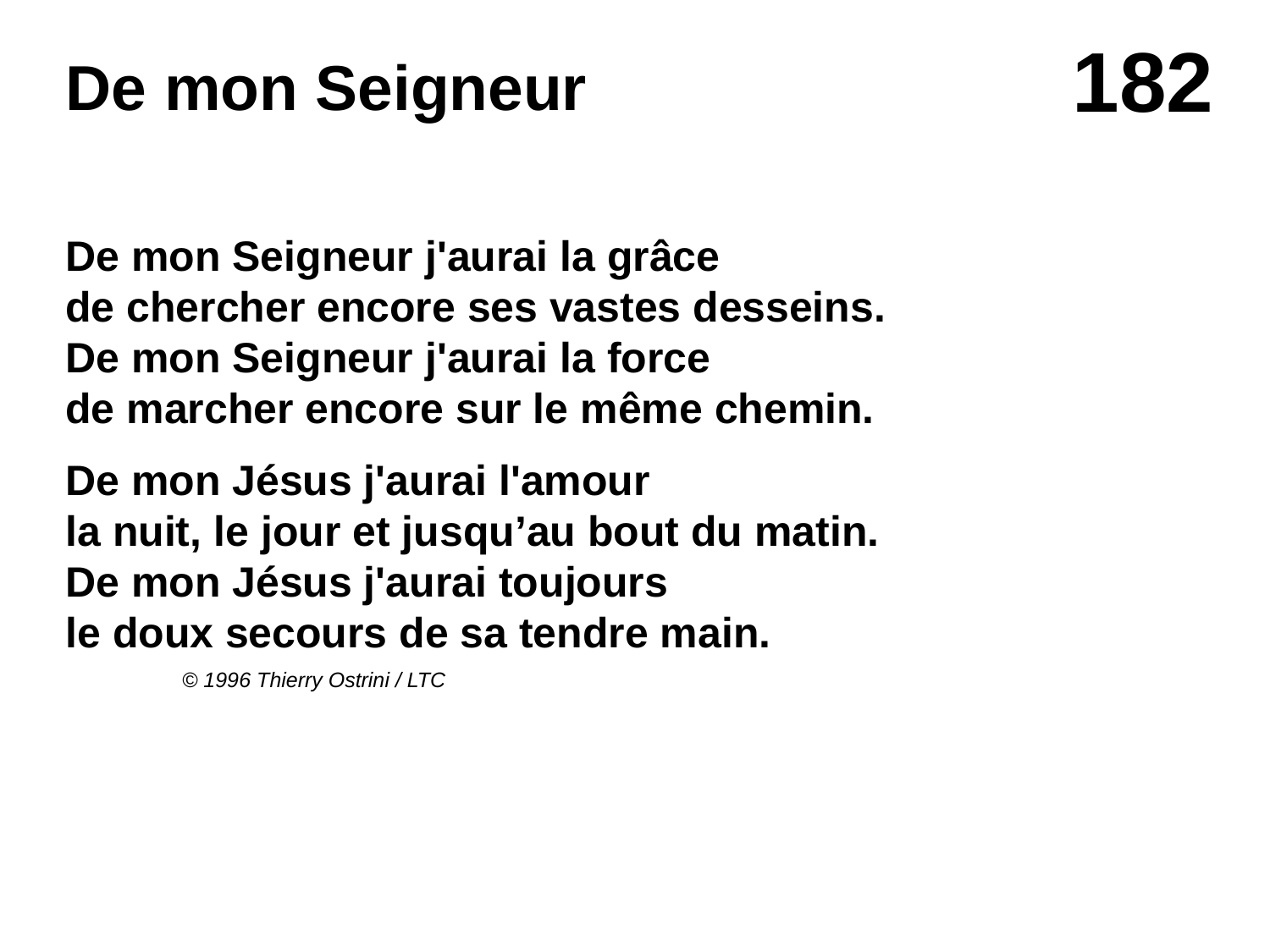

# De mon Seigneur
De mon Seigneur j'aurai la grâce
de chercher encore ses vastes desseins.
De mon Seigneur j'aurai la force
de marcher encore sur le même chemin.
De mon Jésus j'aurai l'amour
la nuit, le jour et jusqu’au bout du matin.
De mon Jésus j'aurai toujours
le doux secours de sa tendre main.
© 1996 Thierry Ostrini / LTC